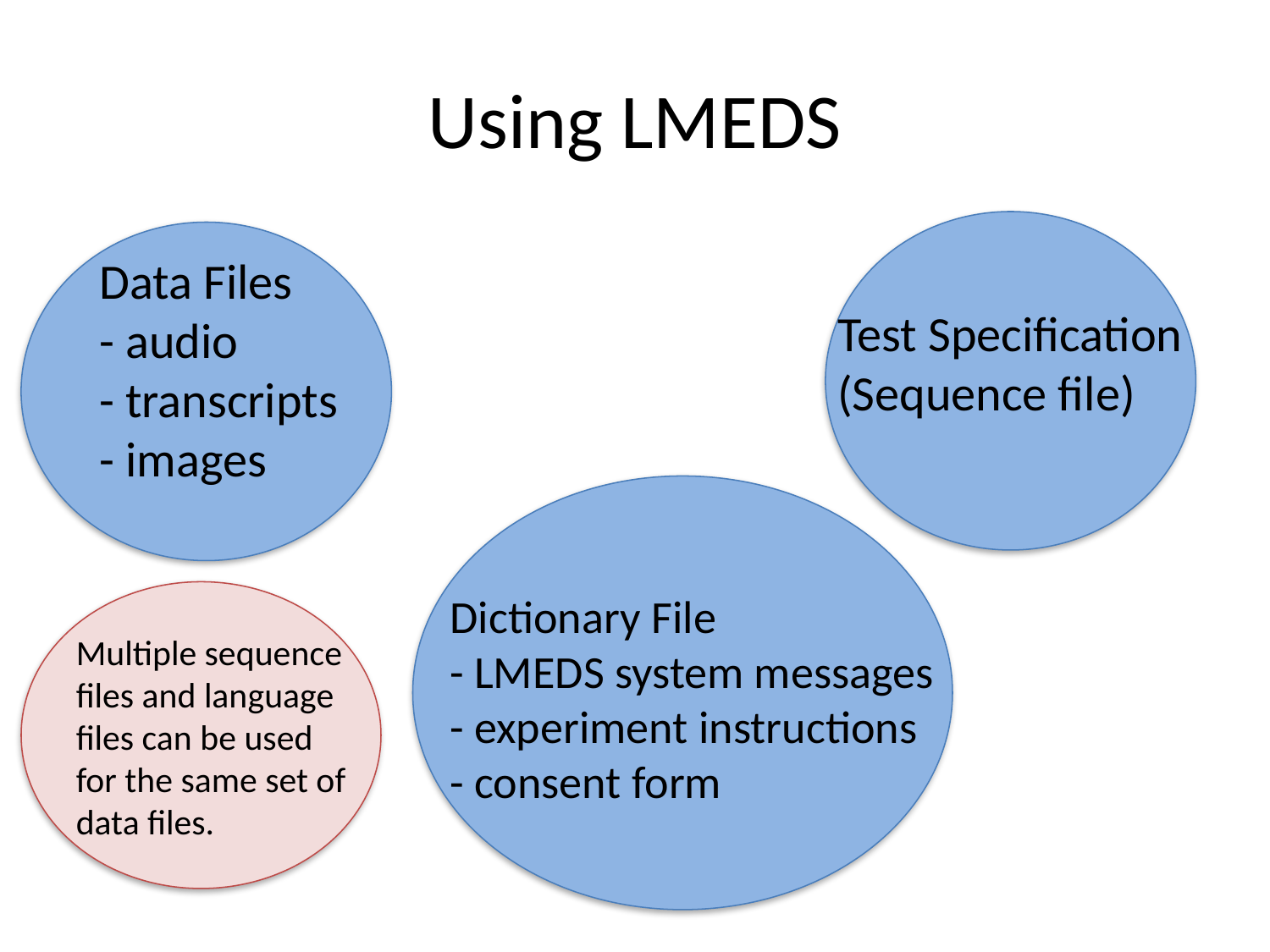

# Using LMEDS

Data Files
- audio
- transcripts
- images
Test Specification
(Sequence file)

Dictionary File
- LMEDS system messages
- experiment instructions
- consent form
Multiple sequence files and language files can be used for the same set of data files.